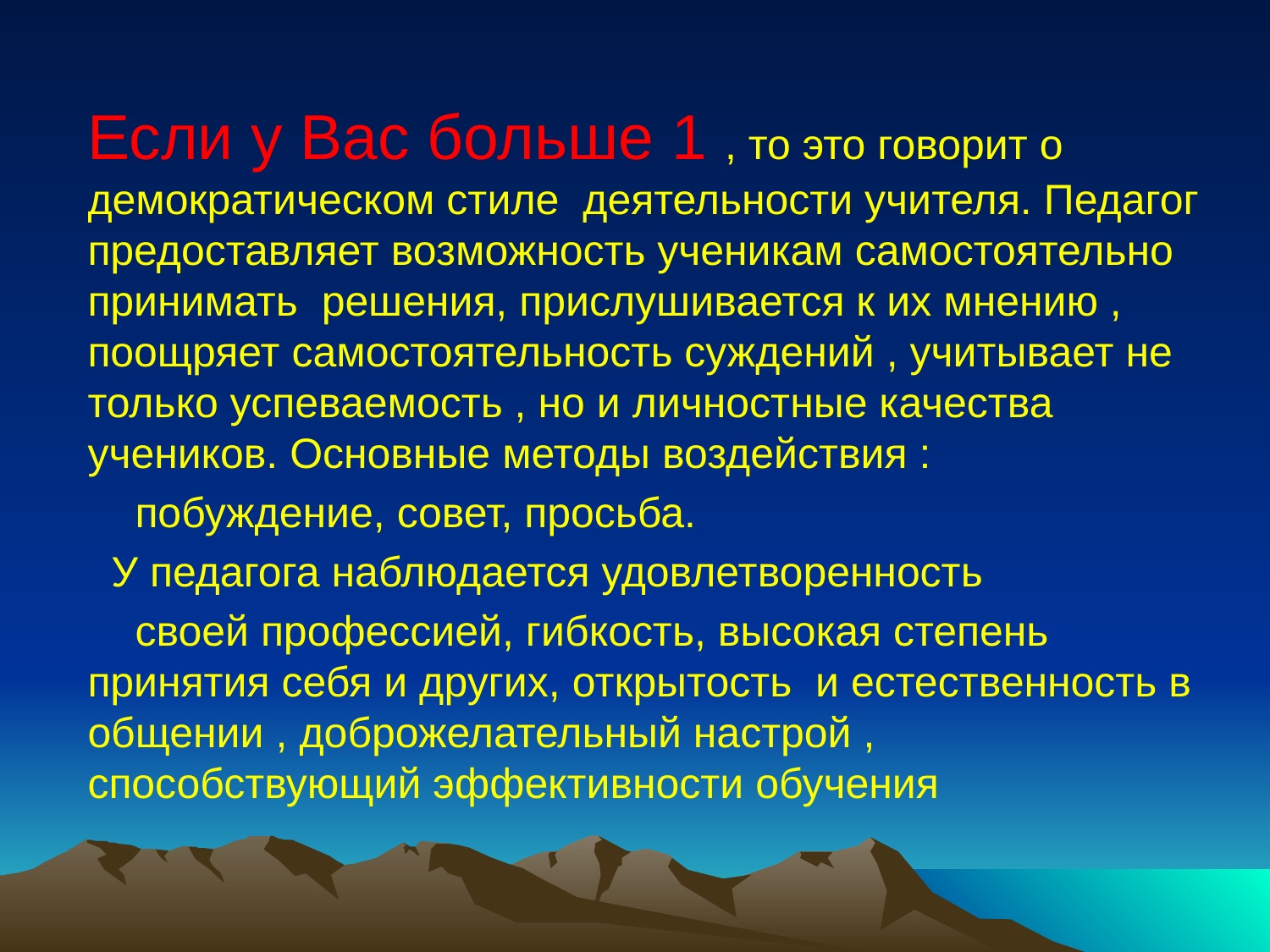

Если у Вас больше 1 , то это говорит о демократическом стиле  деятельности учителя. Педагог предоставляет возможность ученикам самостоятельно принимать  решения, прислушивается к их мнению , поощряет самостоятельность суждений , учитывает не только успеваемость , но и личностные качества учеников. Основные методы воздействия :
    побуждение, совет, просьба.
  У педагога наблюдается удовлетворенность
    своей профессией, гибкость, высокая степень принятия себя и других, открытость  и естественность в общении , доброжелательный настрой , способствующий эффективности обучения